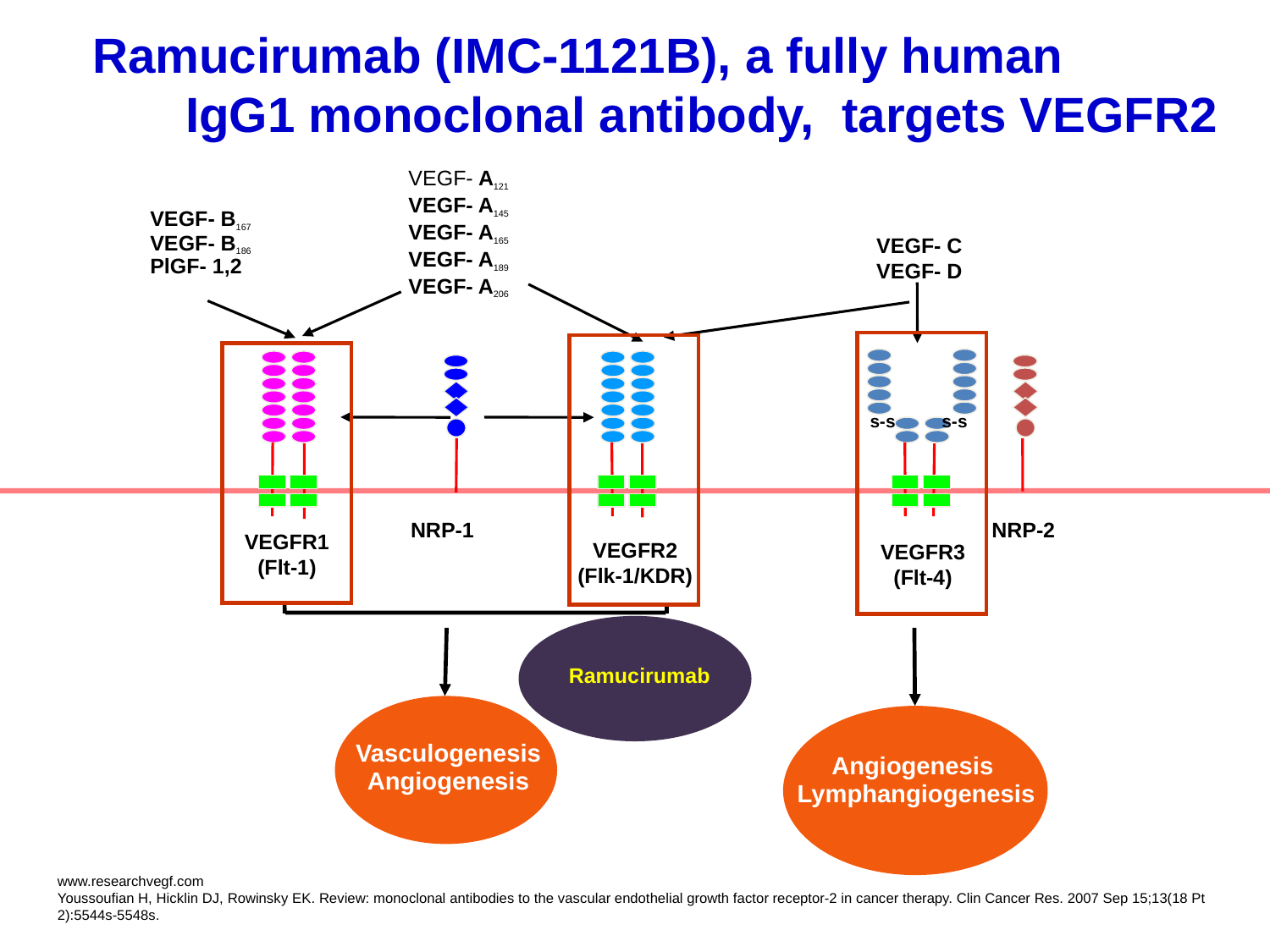

Ramucirumab (IMC-1121B), a fully human                   IgG1 monoclonal antibody,  targets VEGFR2
VEGF- A121
VEGF- A145
VEGF- A165
VEGF- A189
VEGF- A206
VEGF- B167
VEGF- B186
PlGF- 1,2
VEGF- C
VEGF- D

s-s
s-s

NRP-1
NRP-2
VEGFR1
(Flt-1)
VEGFR2
(Flk-1/KDR)
VEGFR3
(Flt-4)

Ramucirumab

Vasculogenesis
Angiogenesis
Angiogenesis
 Lymphangiogenesis
www.researchvegf.com
Youssoufian H, Hicklin DJ, Rowinsky EK. Review: monoclonal antibodies to the vascular endothelial growth factor receptor-2 in cancer therapy. Clin Cancer Res. 2007 Sep 15;13(18 Pt 2):5544s-5548s.